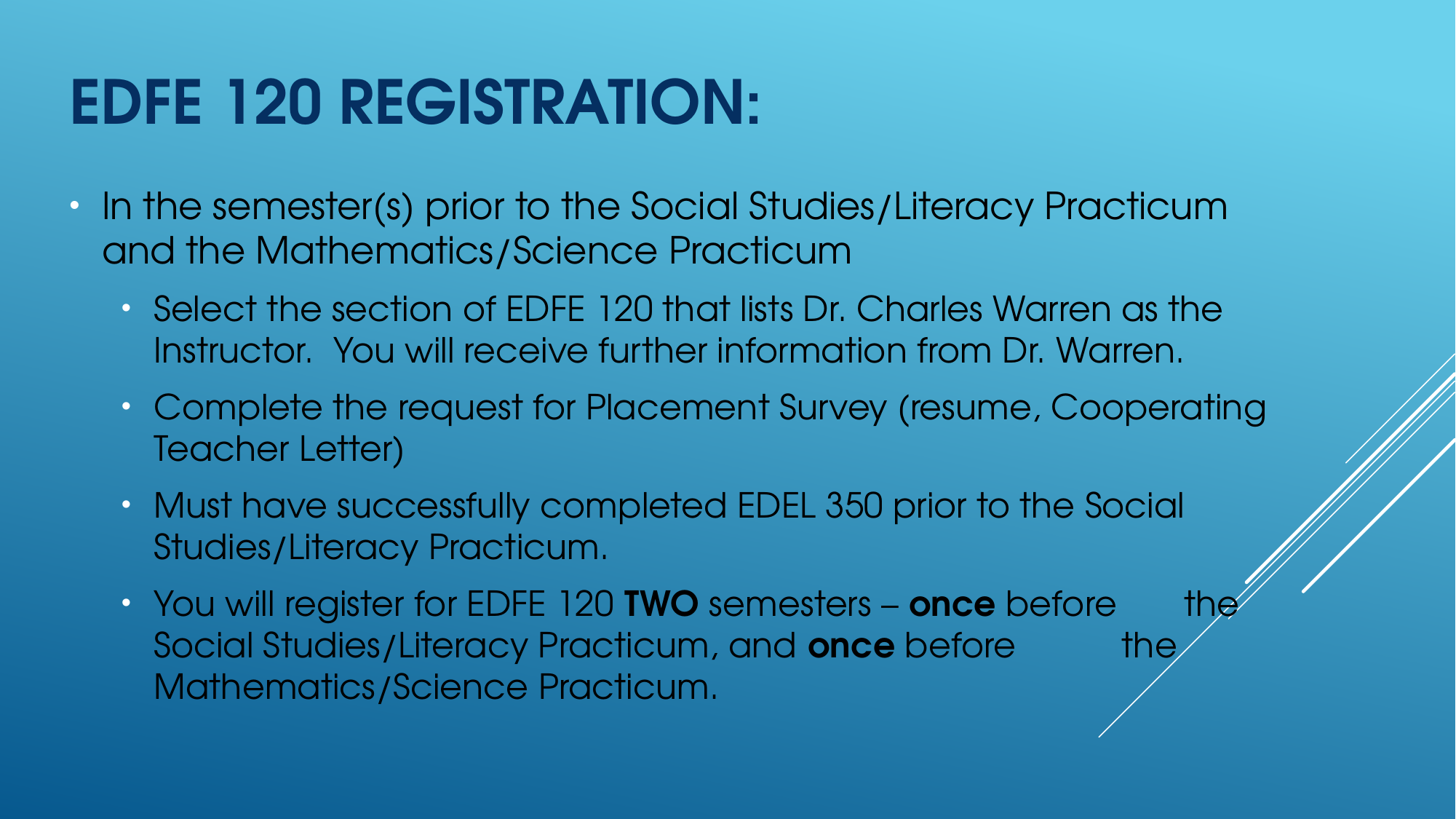

# EDFE 120 Registration:
In the semester(s) prior to the Social Studies/Literacy Practicum and the Mathematics/Science Practicum
Select the section of EDFE 120 that lists Dr. Charles Warren as the Instructor.  You will receive further information from Dr. Warren.
Complete the request for Placement Survey (resume, Cooperating Teacher Letter)
Must have successfully completed EDEL 350 prior to the Social Studies/Literacy Practicum.
You will register for EDFE 120 TWO semesters – once before       the Social Studies/Literacy Practicum, and once before           the Mathematics/Science Practicum.